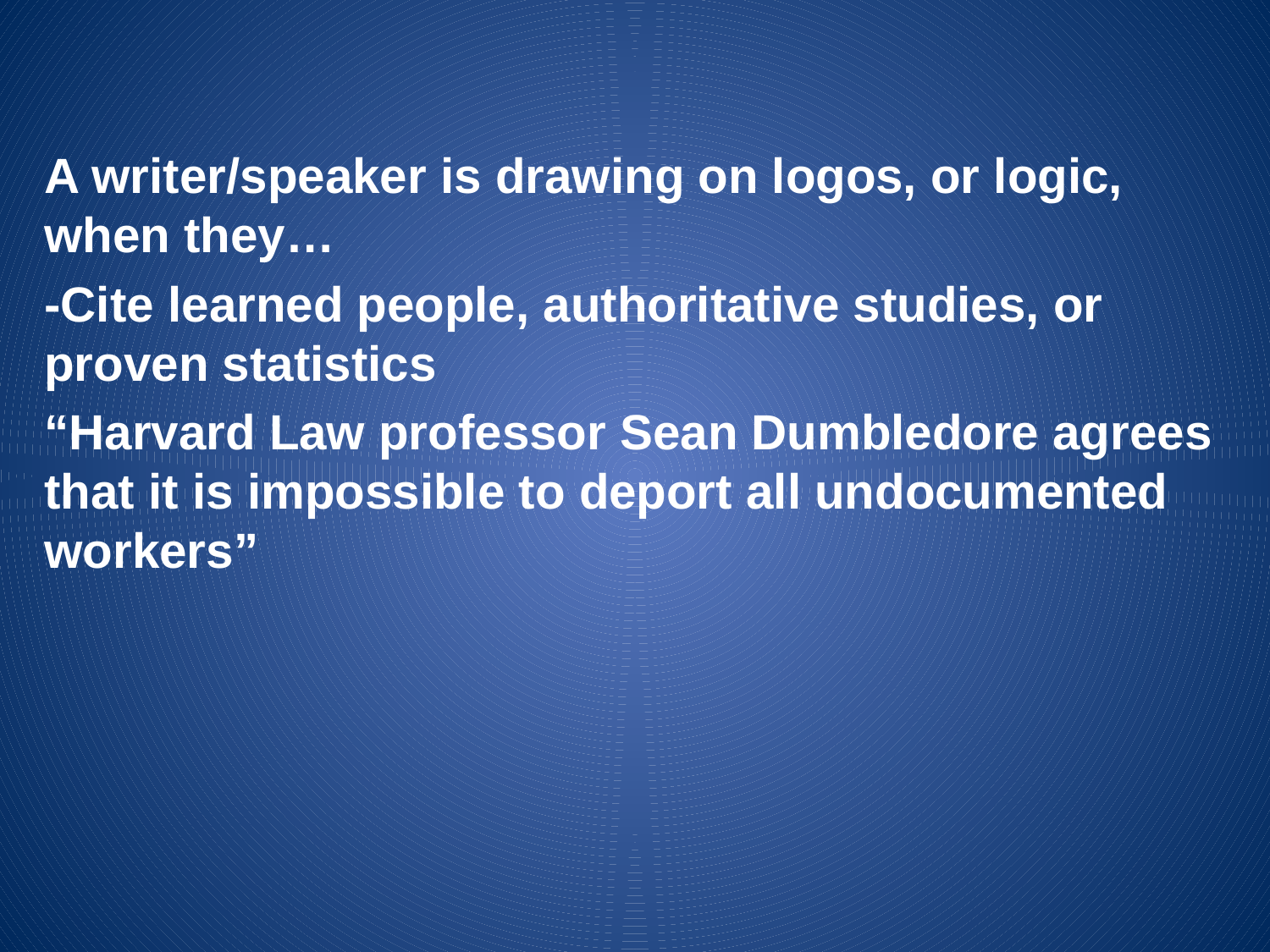

A writer/speaker is drawing on logos, or logic, when they…
-Cite learned people, authoritative studies, or proven statistics
“Harvard Law professor Sean Dumbledore agrees that it is impossible to deport all undocumented workers”

#